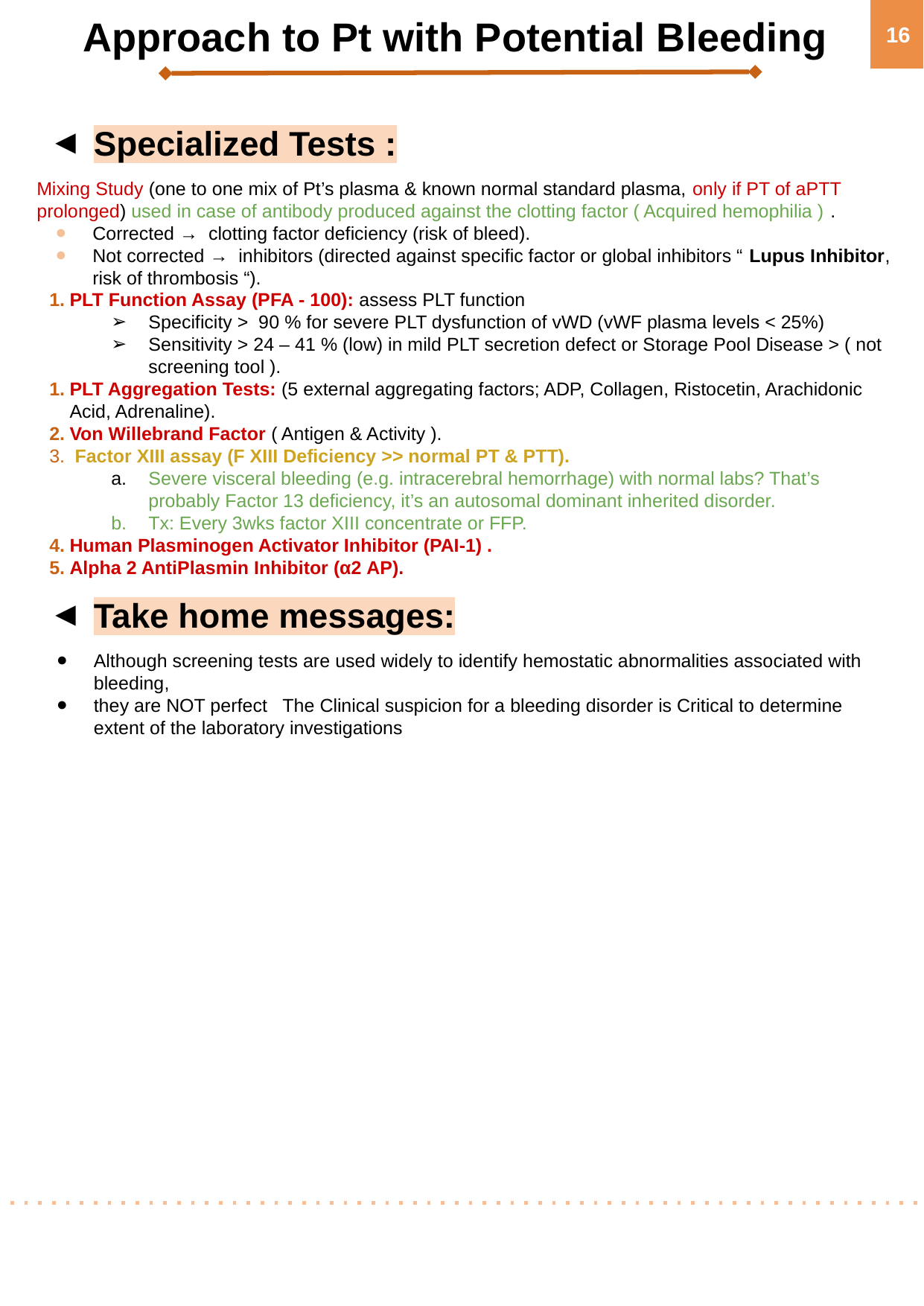

Approach to Pt with Potential Bleeding

16
Specialized Tests :
Mixing Study (one to one mix of Pt’s plasma & known normal standard plasma, only if PT of aPTT prolonged) used in case of antibody produced against the clotting factor ( Acquired hemophilia ) .
Corrected →  clotting factor deficiency (risk of bleed).
Not corrected →  inhibitors (directed against specific factor or global inhibitors “ Lupus Inhibitor, risk of thrombosis “).
PLT Function Assay (PFA - 100): assess PLT function
Specificity >  90 % for severe PLT dysfunction of vWD (vWF plasma levels < 25%)
Sensitivity > 24 – 41 % (low) in mild PLT secretion defect or Storage Pool Disease > ( not screening tool ).
PLT Aggregation Tests: (5 external aggregating factors; ADP, Collagen, Ristocetin, Arachidonic Acid, Adrenaline).
Von Willebrand Factor ( Antigen & Activity ).
 Factor XIII assay (F XIII Deficiency >> normal PT & PTT).
Severe visceral bleeding (e.g. intracerebral hemorrhage) with normal labs? That’s probably Factor 13 deficiency, it’s an autosomal dominant inherited disorder.
Tx: Every 3wks factor XIII concentrate or FFP.
Human Plasminogen Activator Inhibitor (PAI-1) .
Alpha 2 AntiPlasmin Inhibitor (α2 AP).
Take home messages:
Although screening tests are used widely to identify hemostatic abnormalities associated with bleeding,
they are NOT perfect   The Clinical suspicion for a bleeding disorder is Critical to determine extent of the laboratory investigations